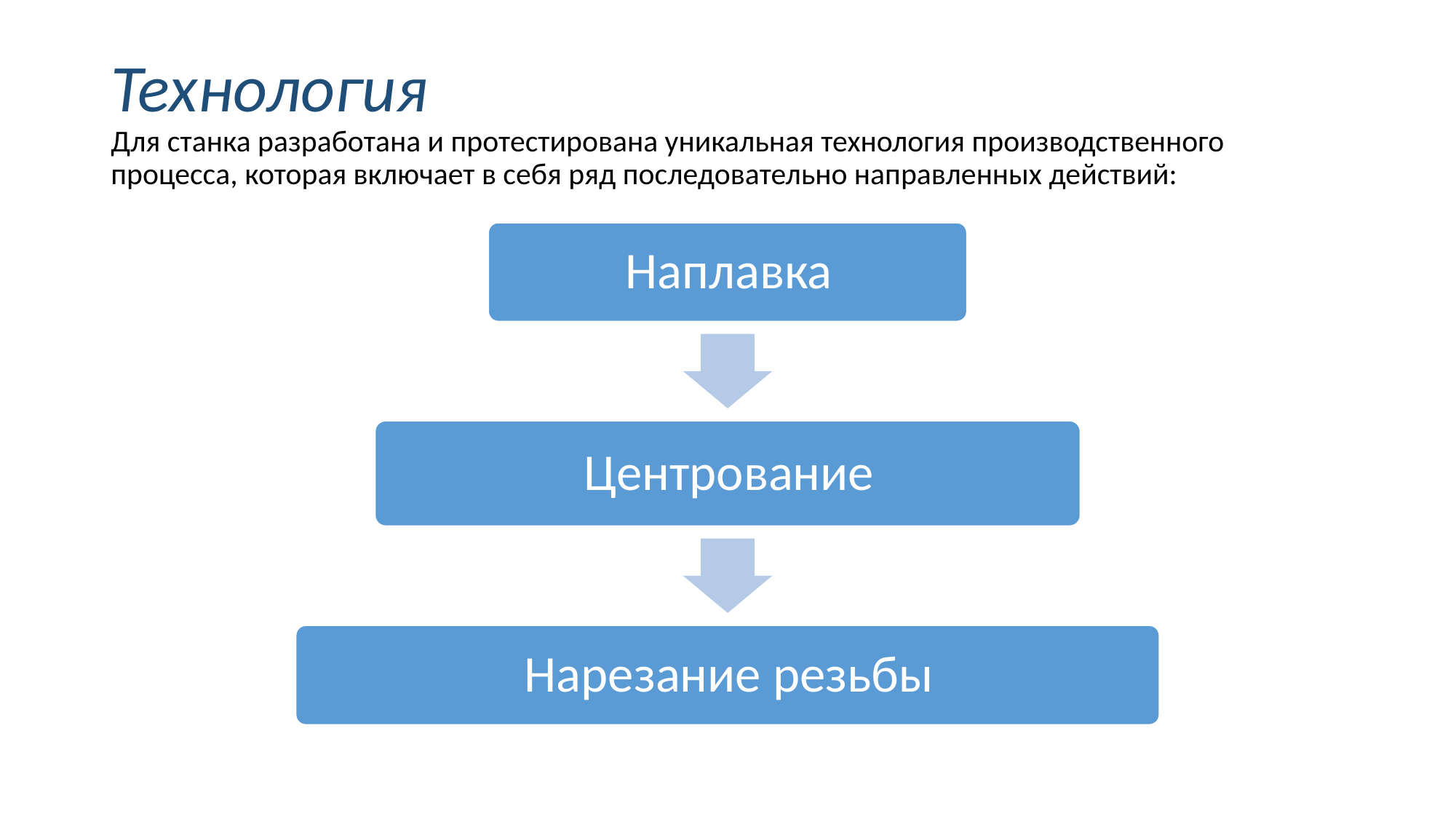

# Технология Для станка разработана и протестирована уникальная технология производственного процесса, которая включает в себя ряд последовательно направленных действий:
Наплавка

Центрование

Нарезание резьбы